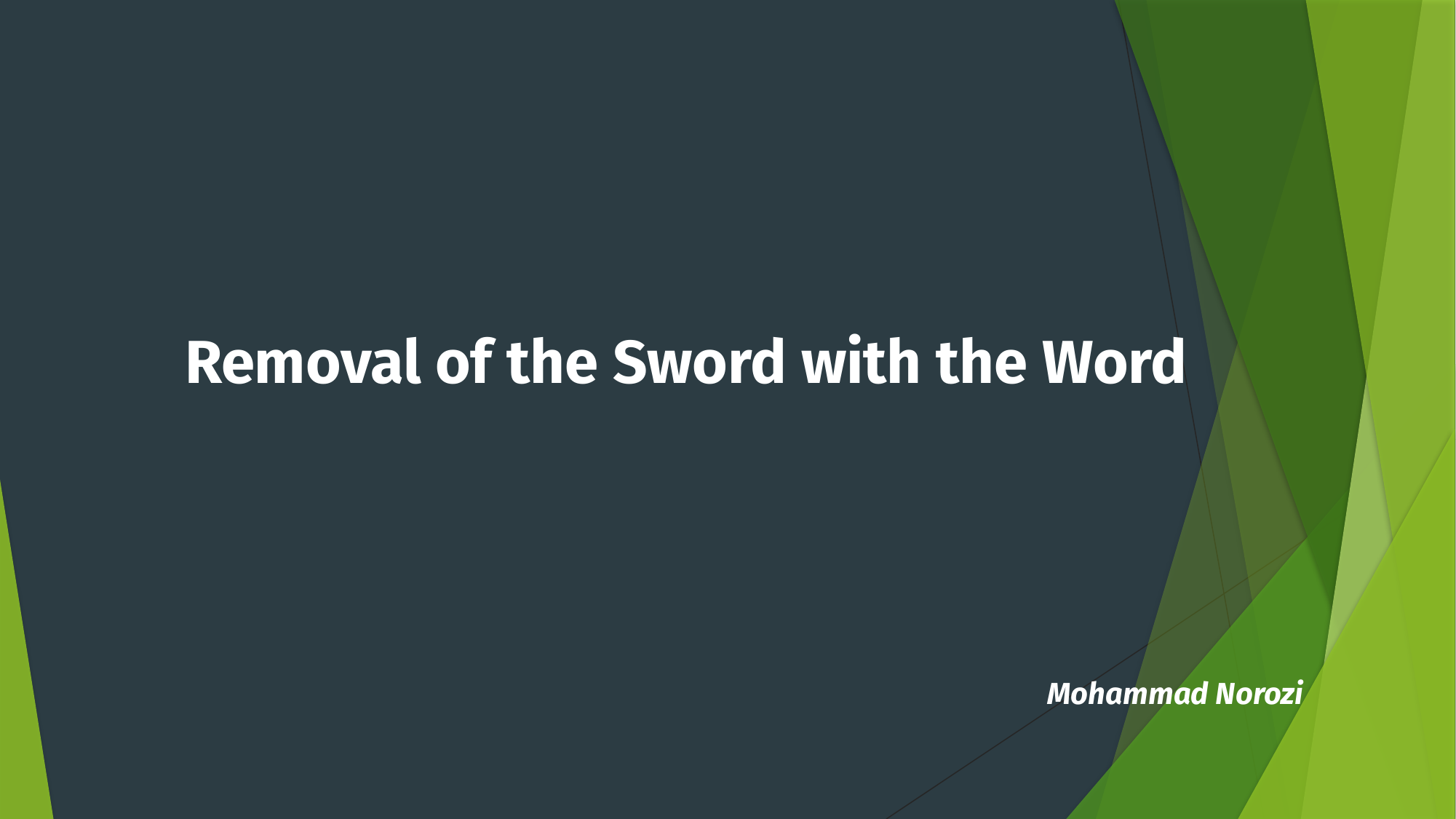

Removal of the Sword with the Word

Mohammad Norozi